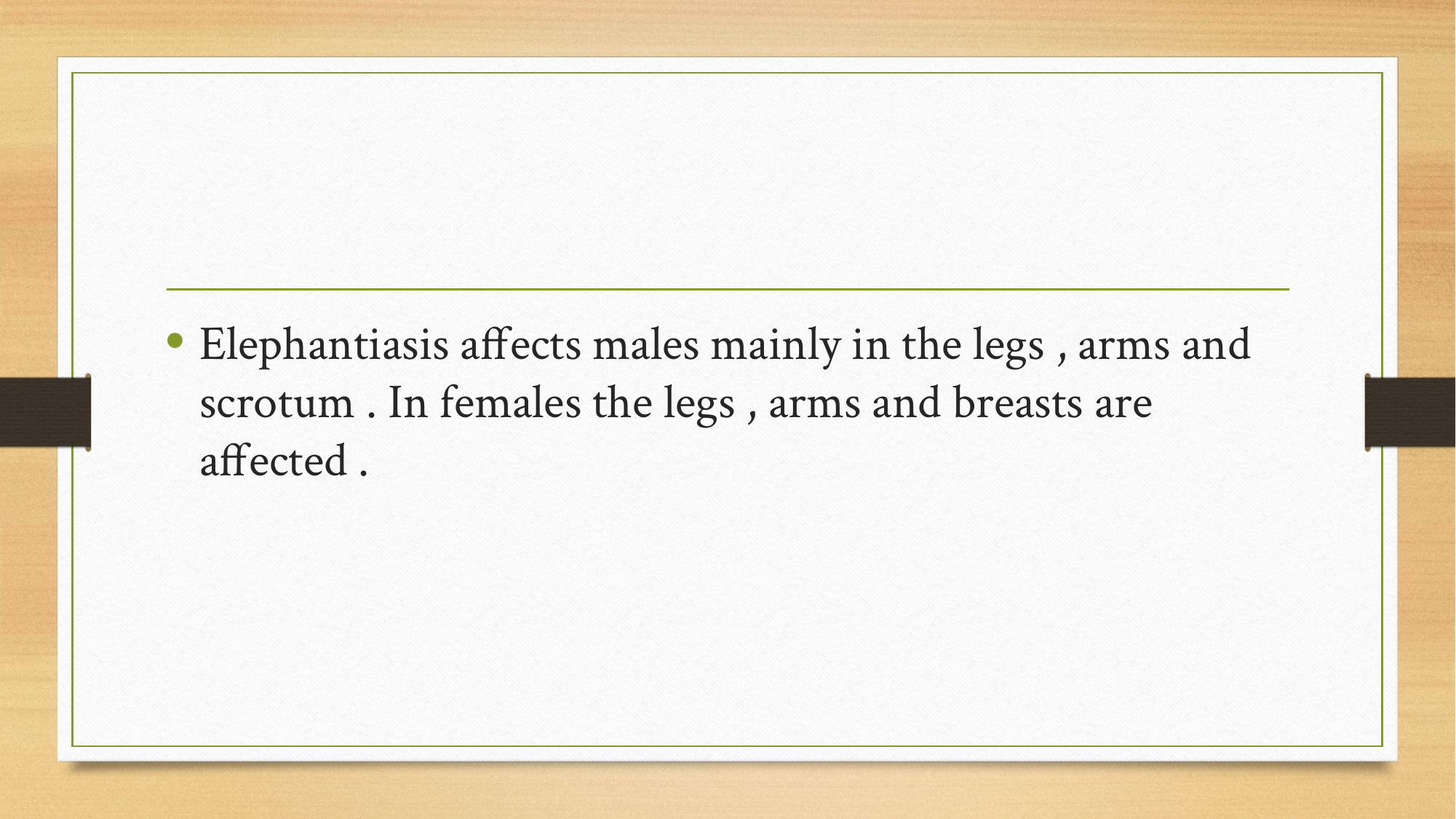

#
Elephantiasis affects males mainly in the legs , arms and scrotum . In females the legs , arms and breasts are affected .